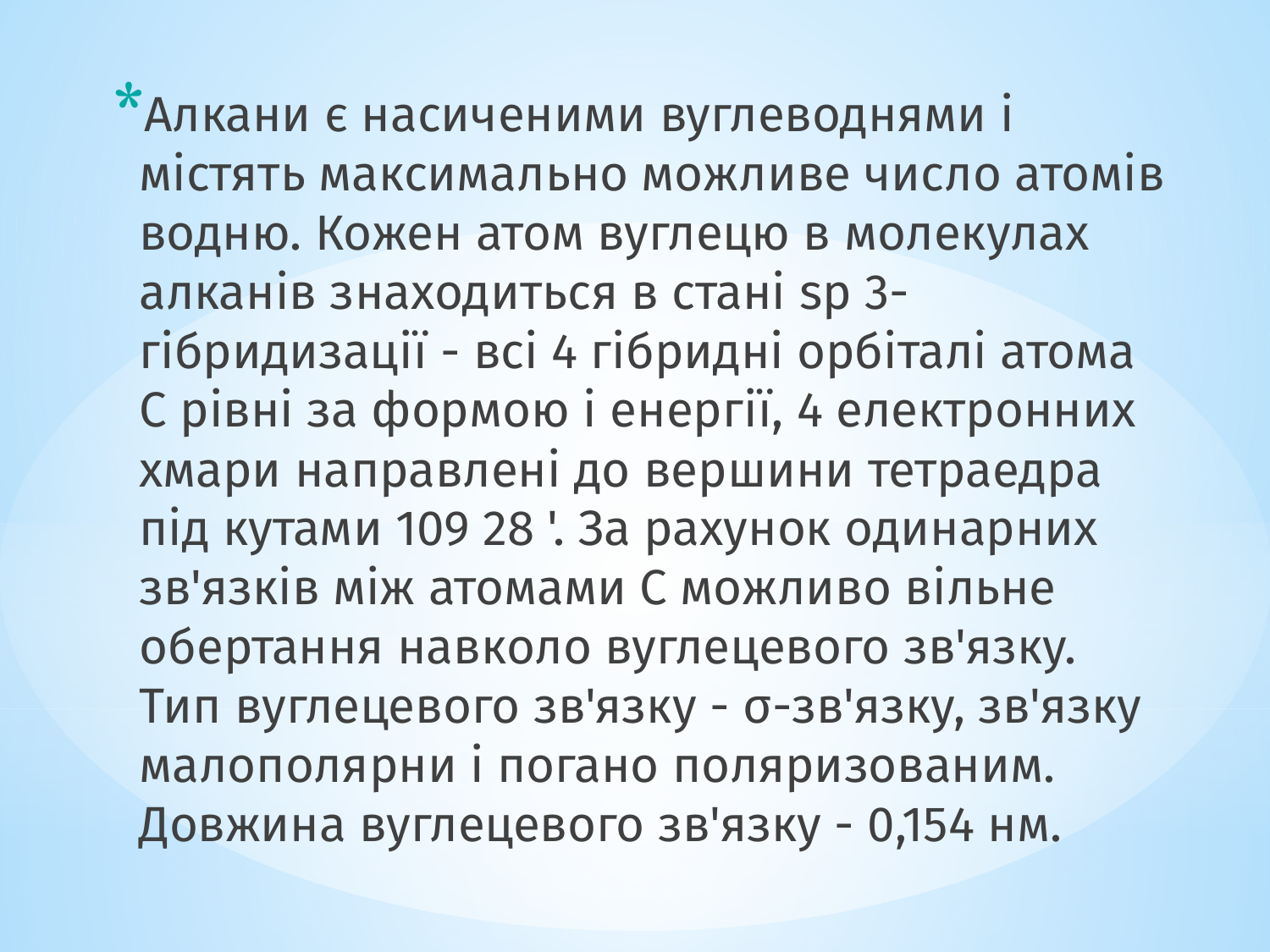

Алкани є насиченими вуглеводнями і містять максимально можливе число атомів водню. Кожен атом вуглецю в молекулах алканів знаходиться в стані sp 3-гібридизації - всі 4 гібридні орбіталі атома С рівні за формою і енергії, 4 електронних хмари направлені до вершини тетраедра під кутами 109 28 '. За рахунок одинарних зв'язків між атомами С можливо вільне обертання навколо вуглецевого зв'язку. Тип вуглецевого зв'язку - σ-зв'язку, зв'язку малополярни і погано поляризованим. Довжина вуглецевого зв'язку - 0,154 нм.